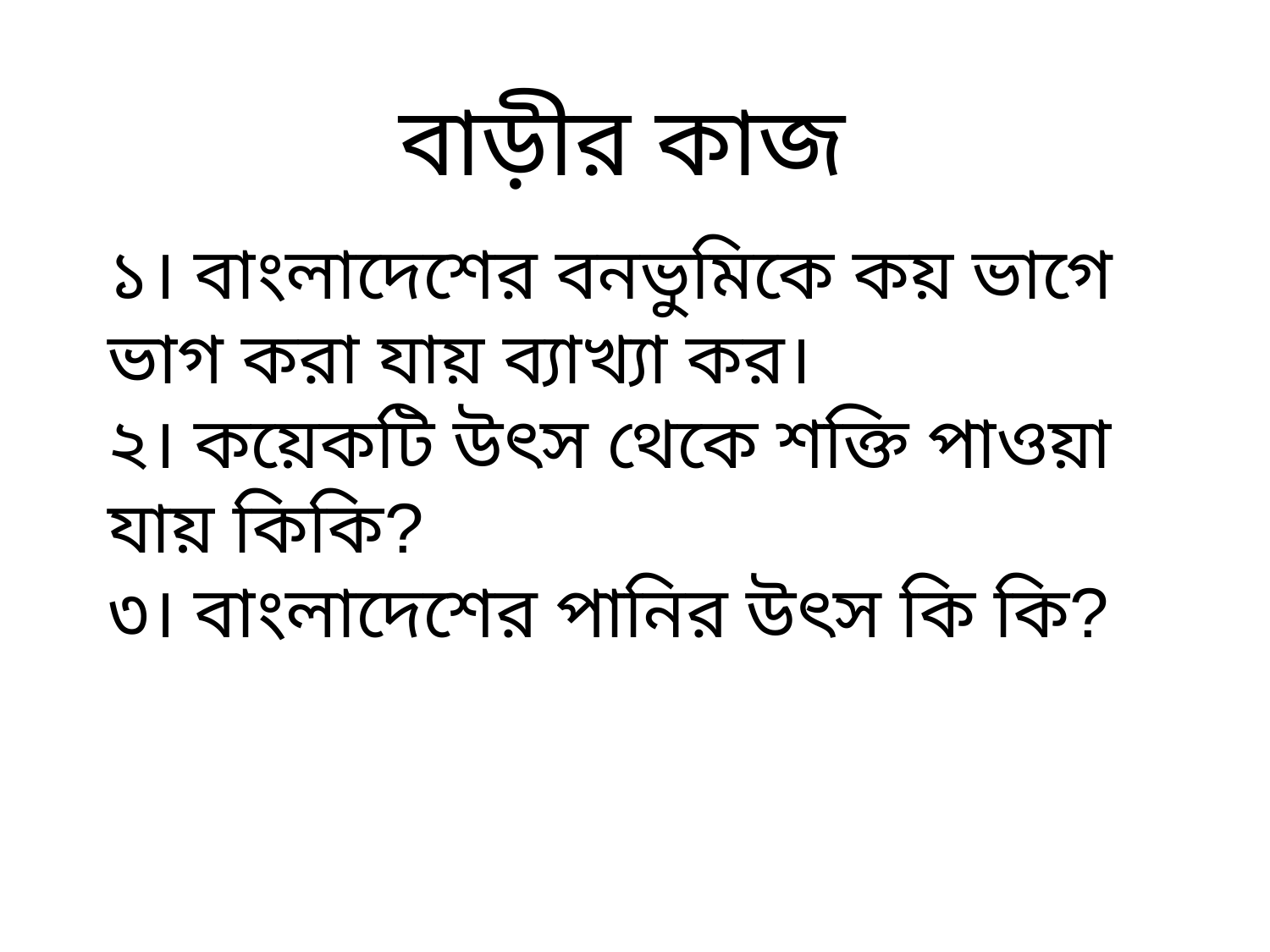

বাড়ীর কাজ
১। বাংলাদেশের বনভুমিকে কয় ভাগে ভাগ করা যায় ব্যাখ্যা কর।
২। কয়েকটি উৎস থেকে শক্তি পাওয়া যায় কিকি?
৩। বাংলাদেশের পানির উৎস কি কি?